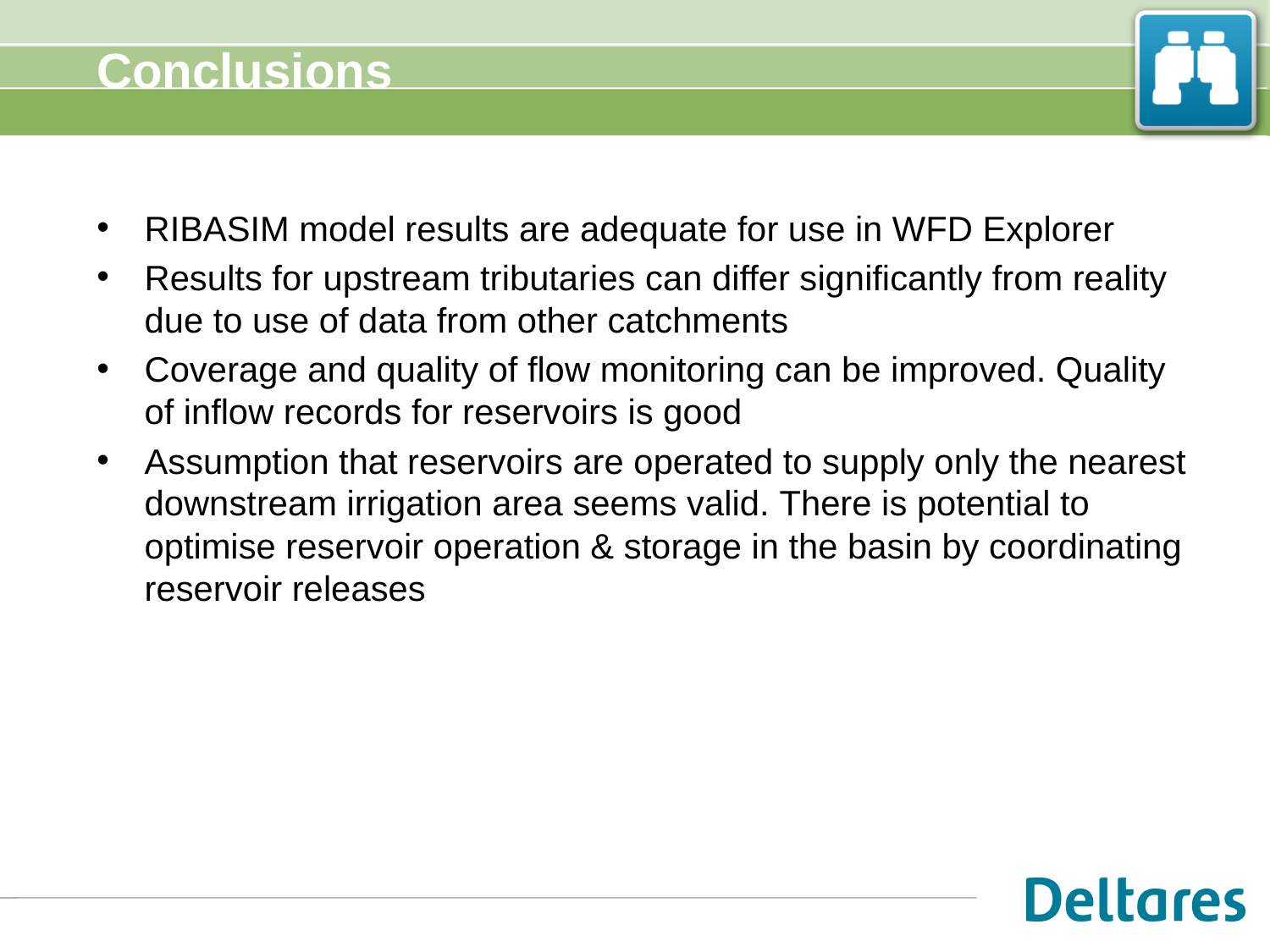

# Conclusions
RIBASIM model results are adequate for use in WFD Explorer
Results for upstream tributaries can differ significantly from reality due to use of data from other catchments
Coverage and quality of flow monitoring can be improved. Quality of inflow records for reservoirs is good
Assumption that reservoirs are operated to supply only the nearest downstream irrigation area seems valid. There is potential to optimise reservoir operation & storage in the basin by coordinating reservoir releases